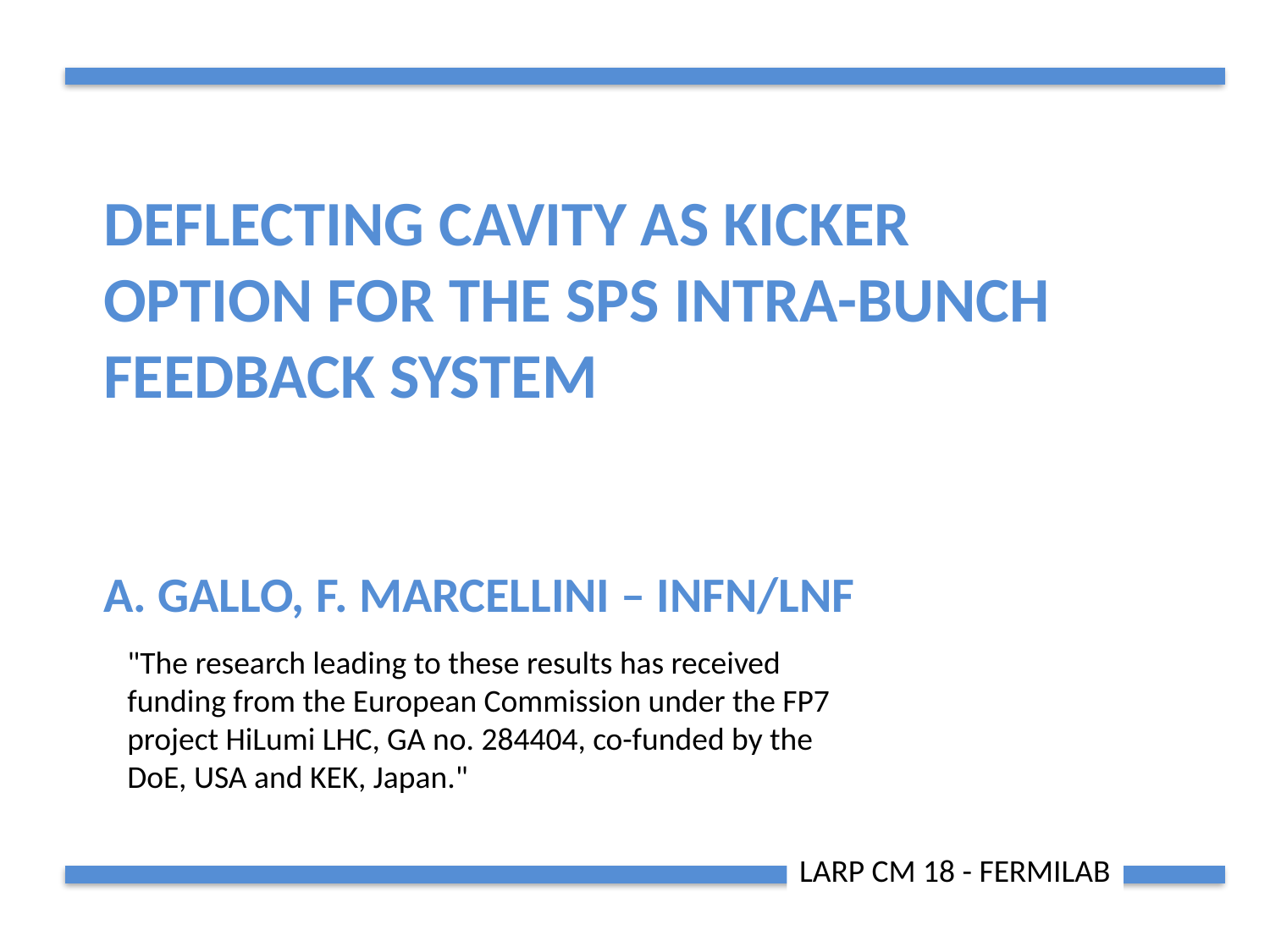

Deflecting cavity as kicker option for the SPS intra-bunch feedback system

A. Gallo, f. marcellini – infn/lnf
"The research leading to these results has received funding from the European Commission under the FP7 project HiLumi LHC, GA no. 284404, co-funded by the DoE, USA and KEK, Japan."
LARP CM 18 - FERMILAB